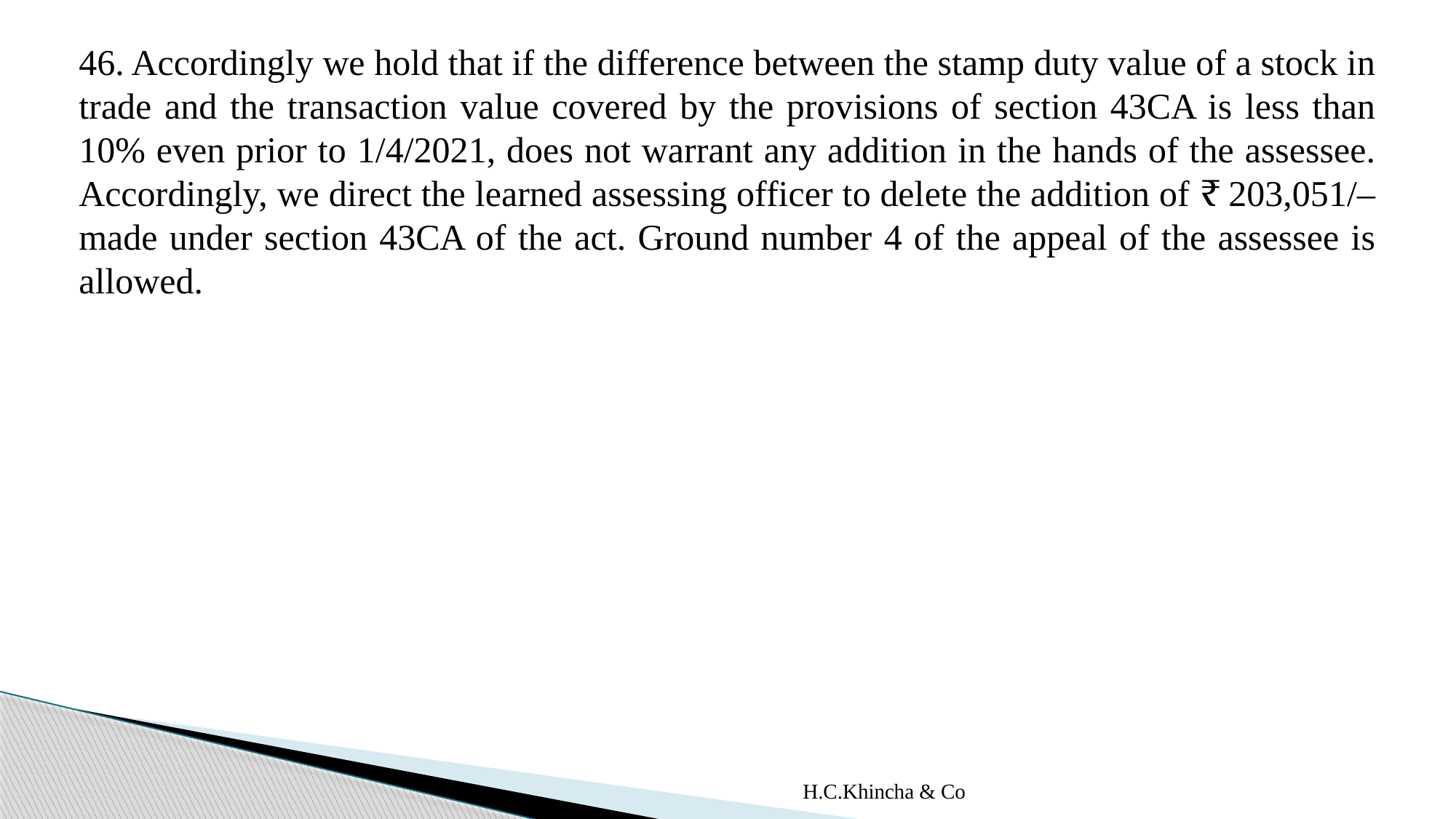

46. Accordingly we hold that if the difference between the stamp duty value of a stock in trade and the transaction value covered by the provisions of section 43CA is less than 10% even prior to 1/4/2021, does not warrant any addition in the hands of the assessee. Accordingly, we direct the learned assessing officer to delete the addition of ₹ 203,051/– made under section 43CA of the act. Ground number 4 of the appeal of the assessee is allowed.
H.C.Khincha & Co